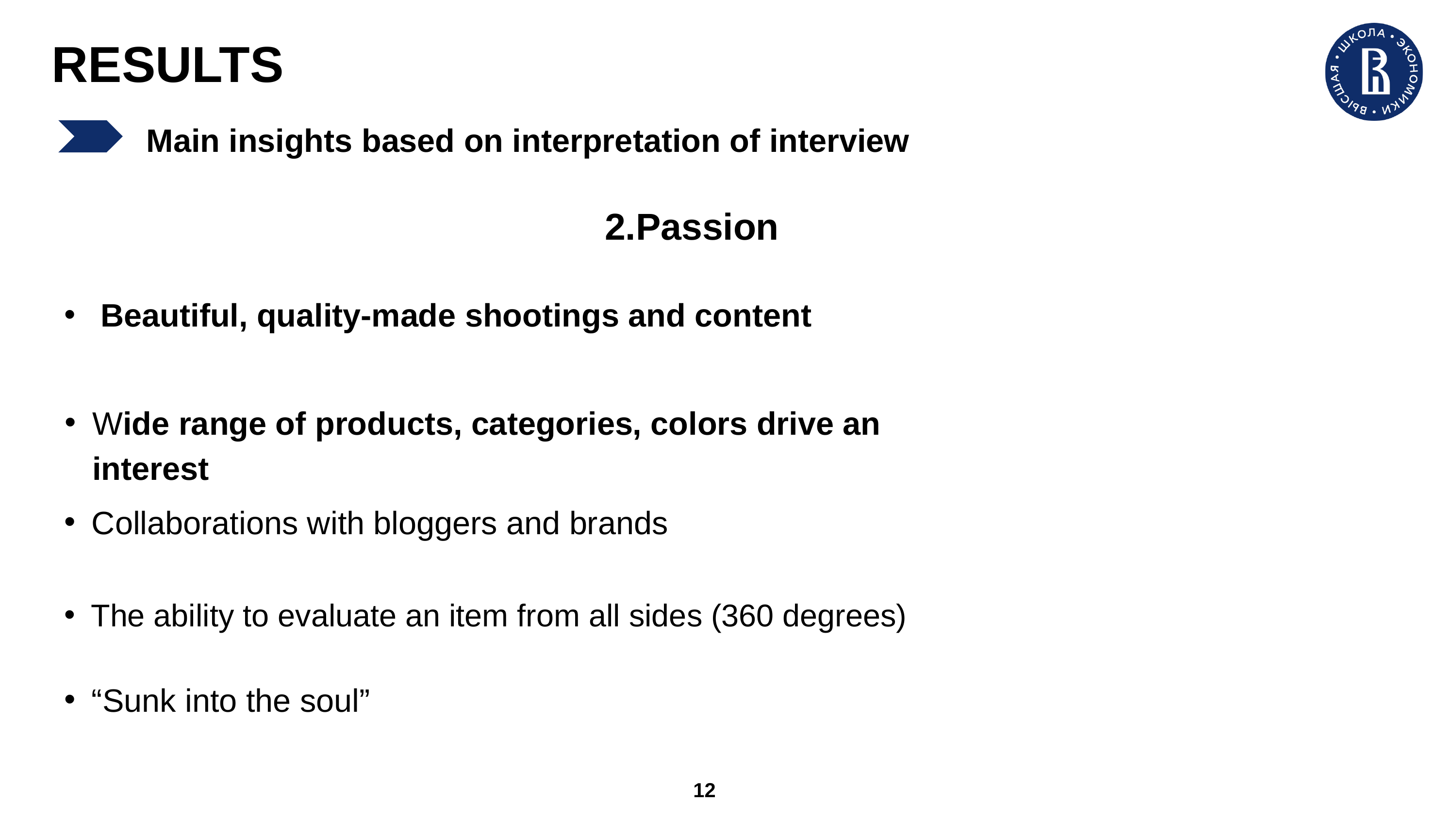

RESULTS

 Main insights based on interpretation of interview

2.Passion
 Beautiful, quality-made shootings and content

Wide range of products, categories, colors drive an interest
Collaborations with bloggers and brands
The ability to evaluate an item from all sides (360 degrees)
“Sunk into the soul”
12